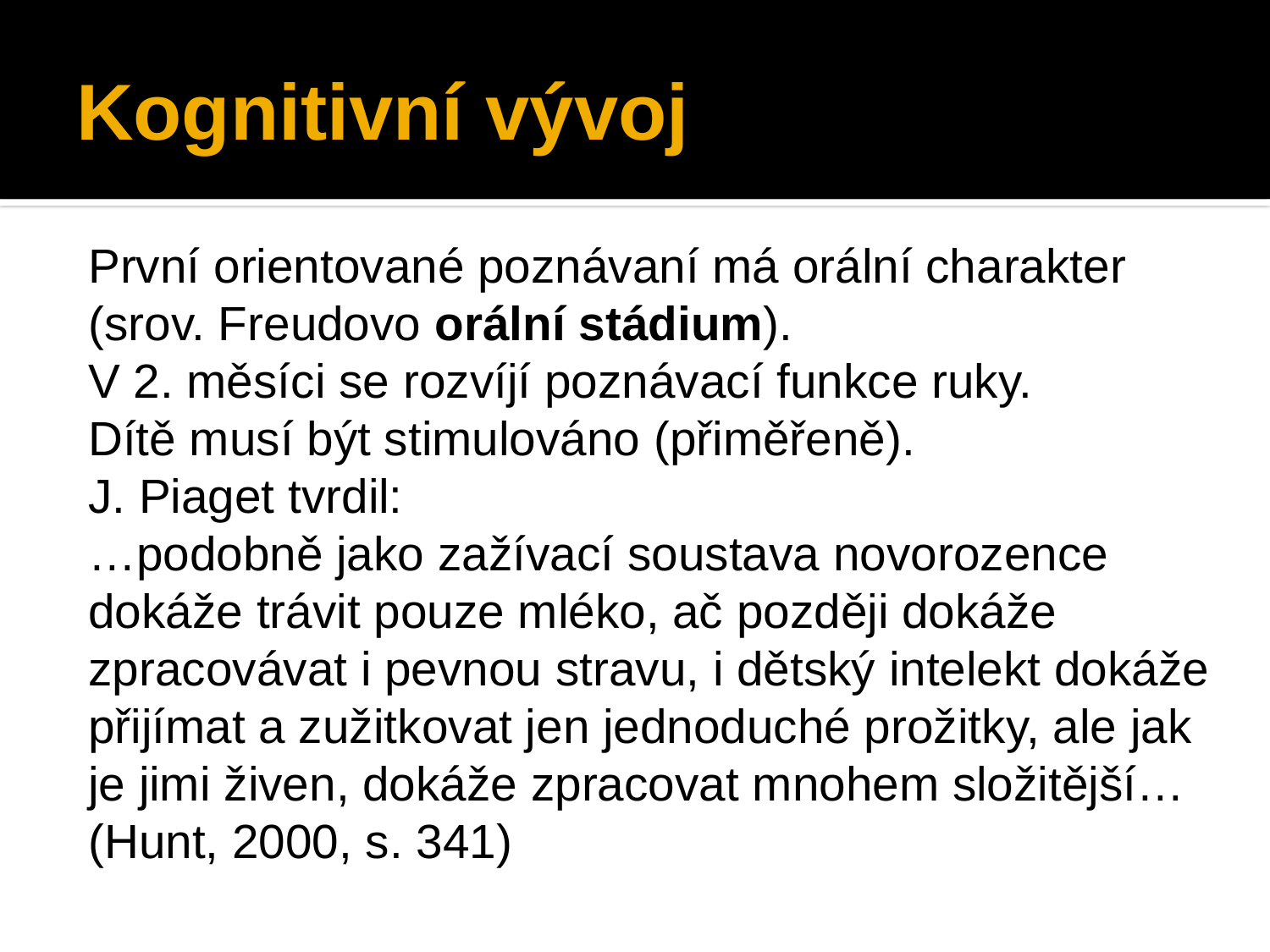

# Kognitivní vývoj
První orientované poznávaní má orální charakter (srov. Freudovo orální stádium).
V 2. měsíci se rozvíjí poznávací funkce ruky.
Dítě musí být stimulováno (přiměřeně).
J. Piaget tvrdil:
…podobně jako zažívací soustava novorozence dokáže trávit pouze mléko, ač později dokáže zpracovávat i pevnou stravu, i dětský intelekt dokáže přijímat a zužitkovat jen jednoduché prožitky, ale jak je jimi živen, dokáže zpracovat mnohem složitější… (Hunt, 2000, s. 341)